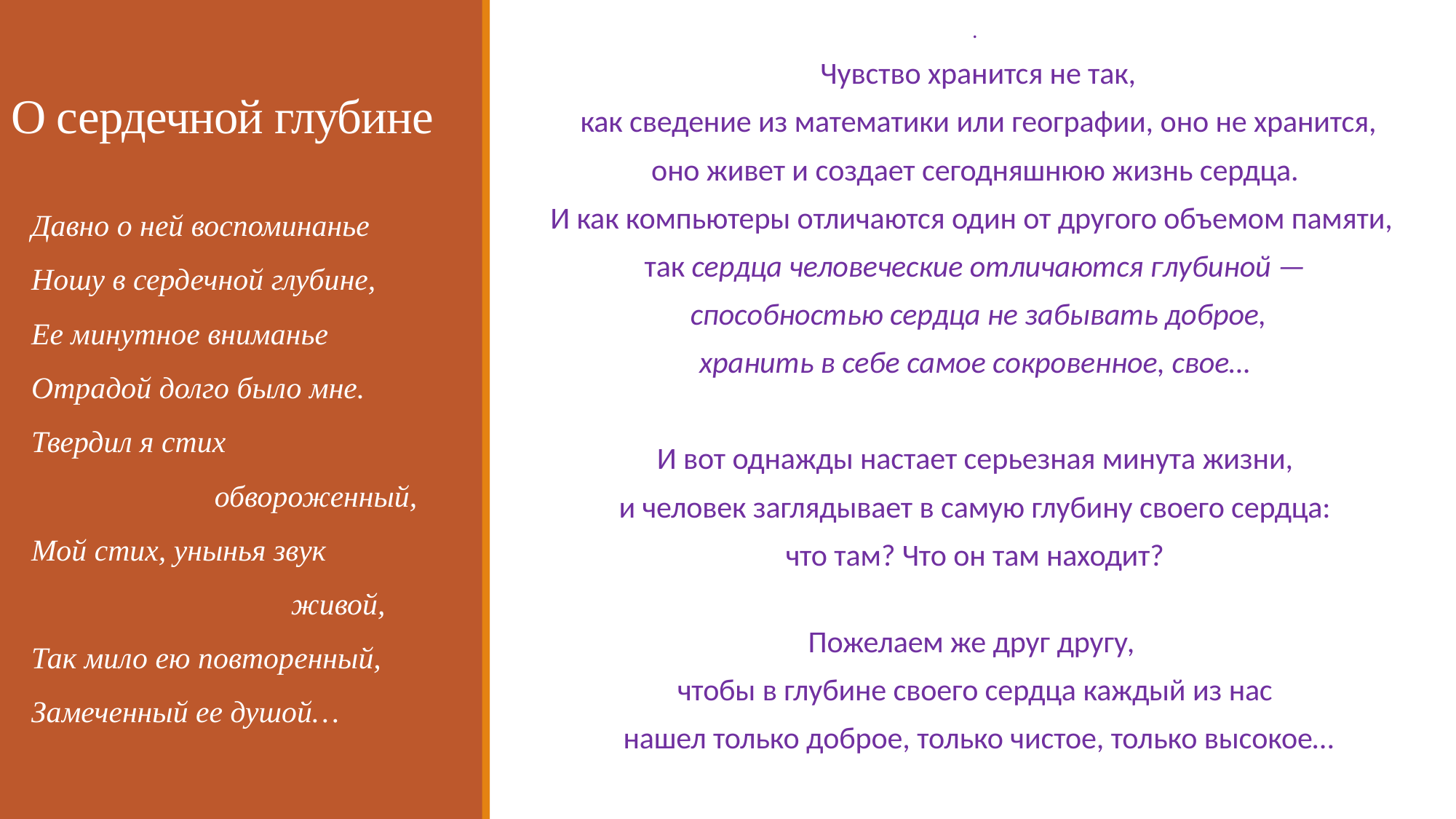

.
 Чувство хранится не так,
 как сведение из математики или географии, оно не хранится,
 оно живет и создает сегодняшнюю жизнь сердца.
И как компьютеры отличаются один от другого объемом памяти,
так сердца человеческие отличаются глубиной —
 способностью сердца не забывать доброе,
 хранить в себе самое сокровенное, свое…

И вот однажды настает серьезная минута жизни,
 и человек заглядывает в самую глубину своего сердца:
что там? Что он там находит?

Пожелаем же друг другу,
чтобы в глубине своего сердца каждый из нас
 нашел только доброе, только чистое, только высокое…

# О сердечной глубине
Давно о ней воспоминанье
Ношу в сердечной глубине,
Ее минутное вниманье
Отрадой долго было мне.
Твердил я стих
                        обвороженный,
Мой стих, унынья звук
                                  живой,
Так мило ею повторенный,
Замеченный ее душой…